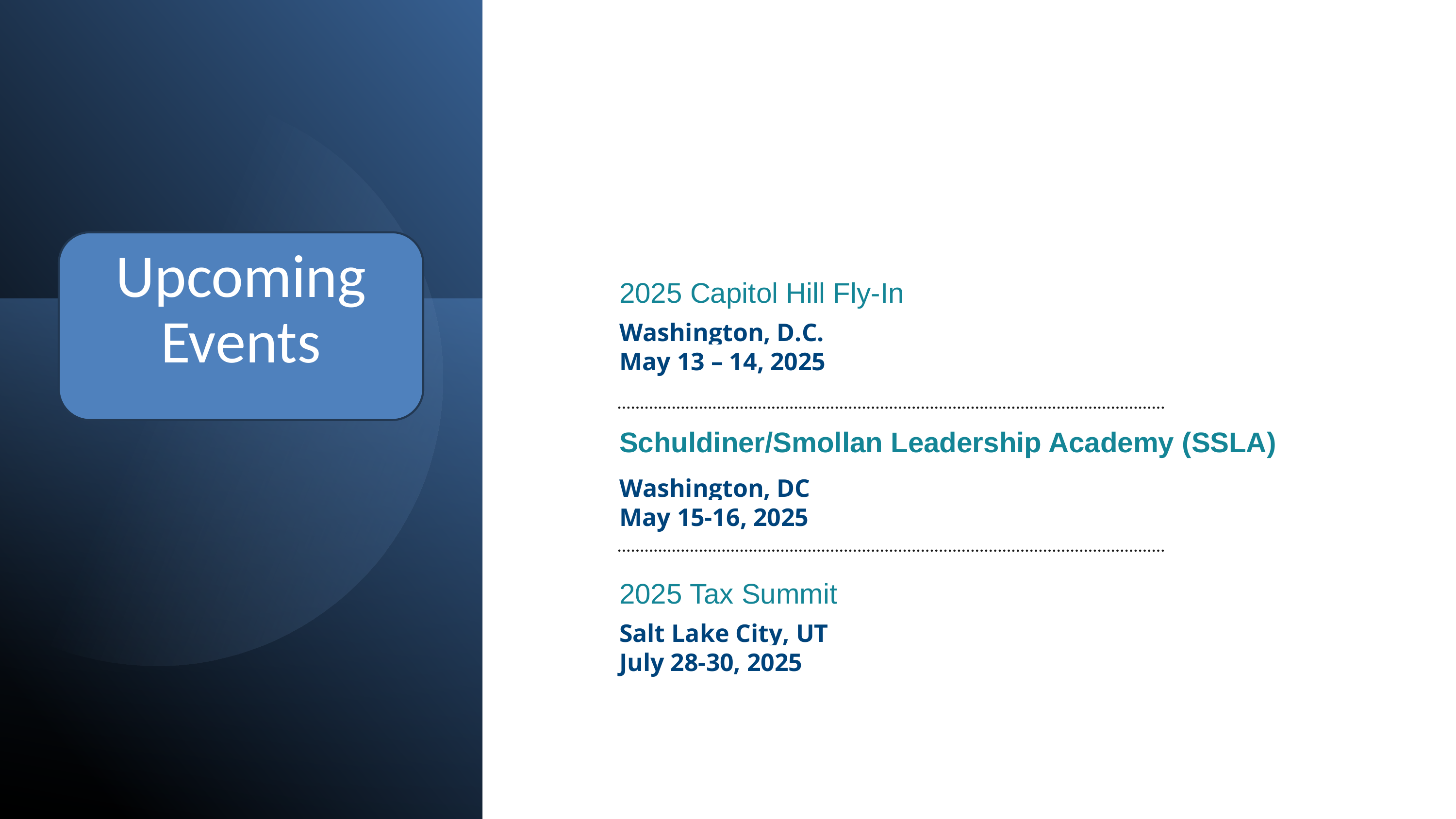

Upcoming Events
2025 Capitol Hill Fly-In
Washington, D.C.
May 13 – 14, 2025

Schuldiner/Smollan Leadership Academy (SSLA)
Washington, DC
May 15-16, 2025

2025 Tax Summit
Salt Lake City, UT
July 28-30, 2025